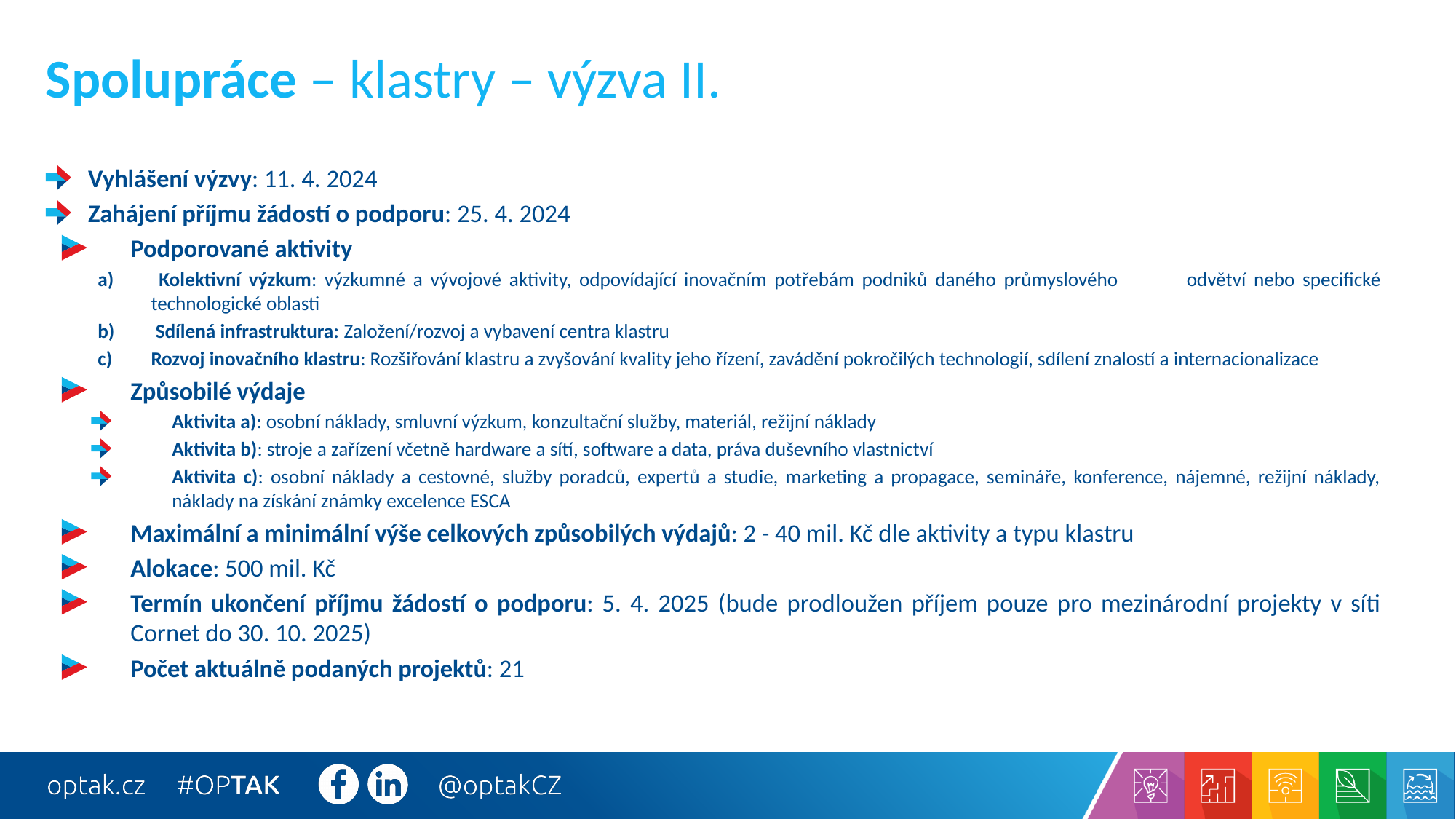

# Spolupráce – klastry – výzva II.
Vyhlášení výzvy: 11. 4. 2024
Zahájení příjmu žádostí o podporu: 25. 4. 2024
Podporované aktivity
 Kolektivní výzkum: výzkumné a vývojové aktivity, odpovídající inovačním potřebám podniků daného průmyslového     	odvětví nebo specifické technologické oblasti
 Sdílená infrastruktura: Založení/rozvoj a vybavení centra klastru
Rozvoj inovačního klastru: Rozšiřování klastru a zvyšování kvality jeho řízení, zavádění pokročilých technologií, sdílení znalostí a internacionalizace
Způsobilé výdaje
Aktivita a): osobní náklady, smluvní výzkum, konzultační služby, materiál, režijní náklady
Aktivita b): stroje a zařízení včetně hardware a sítí, software a data, práva duševního vlastnictví
Aktivita c): osobní náklady a cestovné, služby poradců, expertů a studie, marketing a propagace, semináře, konference, nájemné, režijní náklady, náklady na získání známky excelence ESCA
Maximální a minimální výše celkových způsobilých výdajů: 2 - 40 mil. Kč dle aktivity a typu klastru
Alokace: 500 mil. Kč
Termín ukončení příjmu žádostí o podporu: 5. 4. 2025 (bude prodloužen příjem pouze pro mezinárodní projekty v síti Cornet do 30. 10. 2025)
Počet aktuálně podaných projektů: 21